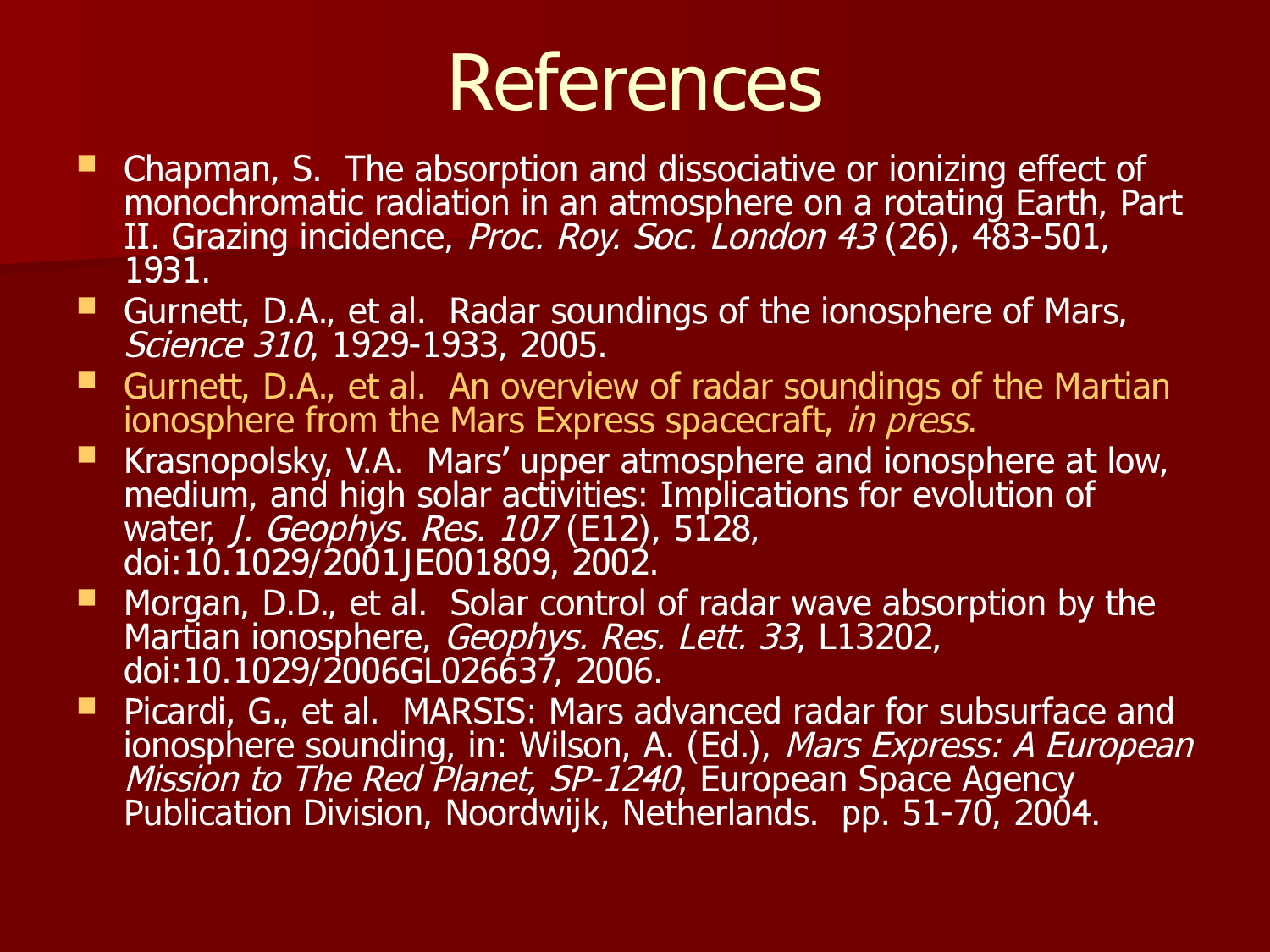

# References
Chapman, S.  The absorption and dissociative or ionizing effect of monochromatic radiation in an atmosphere on a rotating Earth, Part II. Grazing incidence, Proc. Roy. Soc. London 43 (26), 483-501, 1931.
Gurnett, D.A., et al.  Radar soundings of the ionosphere of Mars, Science 310, 1929-1933, 2005.
Gurnett, D.A., et al.  An overview of radar soundings of the Martian ionosphere from the Mars Express spacecraft, in press.
Krasnopolsky, V.A.  Mars’ upper atmosphere and ionosphere at low, medium, and high solar activities: Implications for evolution of water, J. Geophys. Res. 107 (E12), 5128, doi:10.1029/2001JE001809, 2002.
Morgan, D.D., et al.  Solar control of radar wave absorption by the Martian ionosphere, Geophys. Res. Lett. 33, L13202, doi:10.1029/2006GL026637, 2006.
Picardi, G., et al.  MARSIS: Mars advanced radar for subsurface and ionosphere sounding, in: Wilson, A. (Ed.), Mars Express: A European Mission to The Red Planet, SP-1240, European Space Agency Publication Division, Noordwijk, Netherlands.  pp. 51-70, 2004.